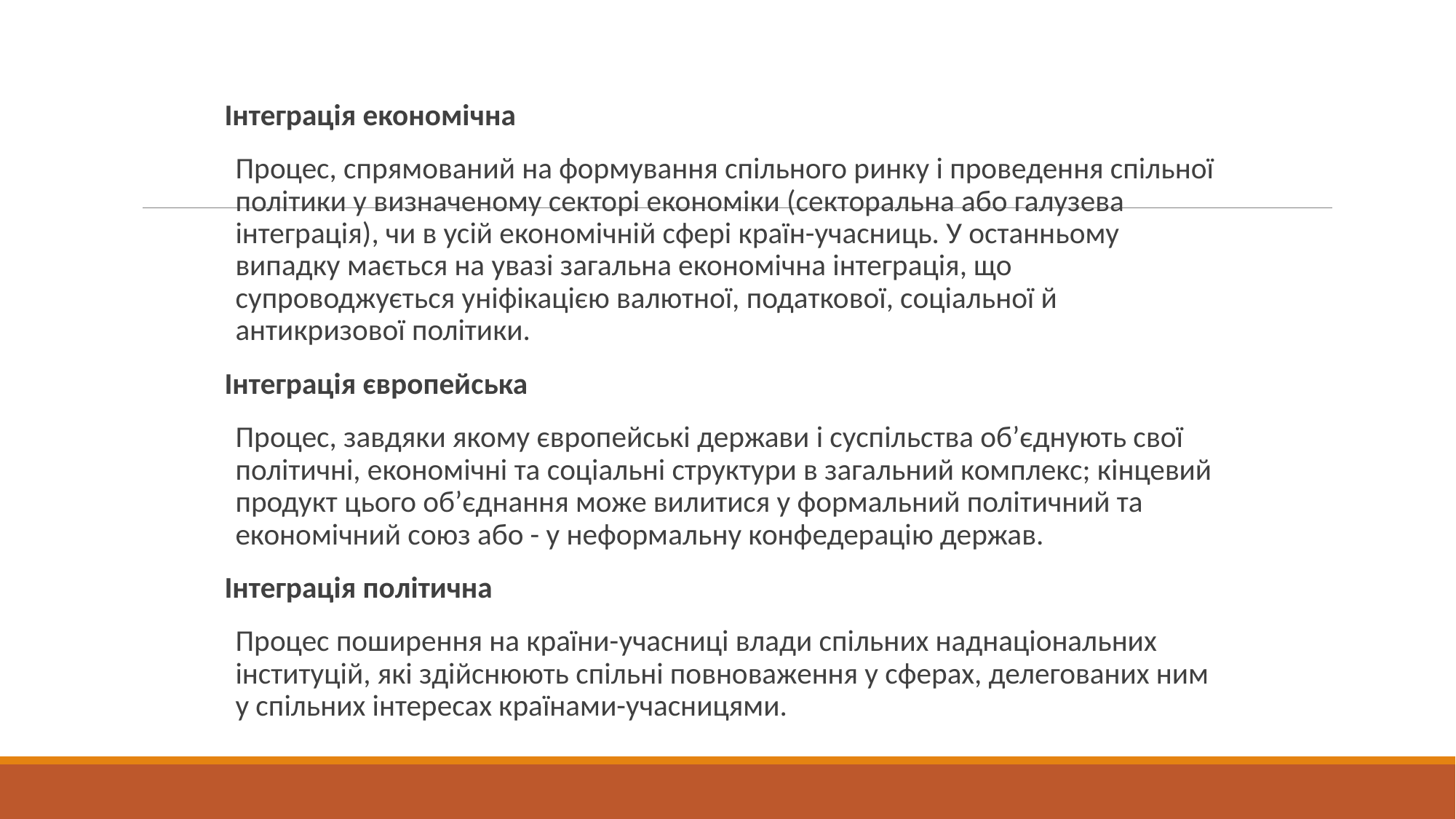

#
Інтеграція економічна
Процес, спрямований на формування спільного ринку і проведення спільної політики у визначеному секторі економіки (секторальна або галузева інтеграція), чи в усій економічній сфері країн-учасниць. У останньому випадку мається на увазі загальна економічна інтеграція, що супроводжується уніфікацією валютної, податкової, соціальної й антикризової політики.
Інтеграція європейська
Процес, завдяки якому європейські держави і суспільства об’єднують свої політичні, економічні та соціальні структури в загальний комплекс; кінцевий продукт цього об’єднання може вилитися у формальний політичний та економічний союз або - у неформальну конфедерацію держав.
Інтеграція політична
Процес поширення на країни-учасниці влади спільних наднаціональних інституцій, які здійснюють спільні повноваження у сферах, делегованих ним у спільних інтересах країнами-учасницями.